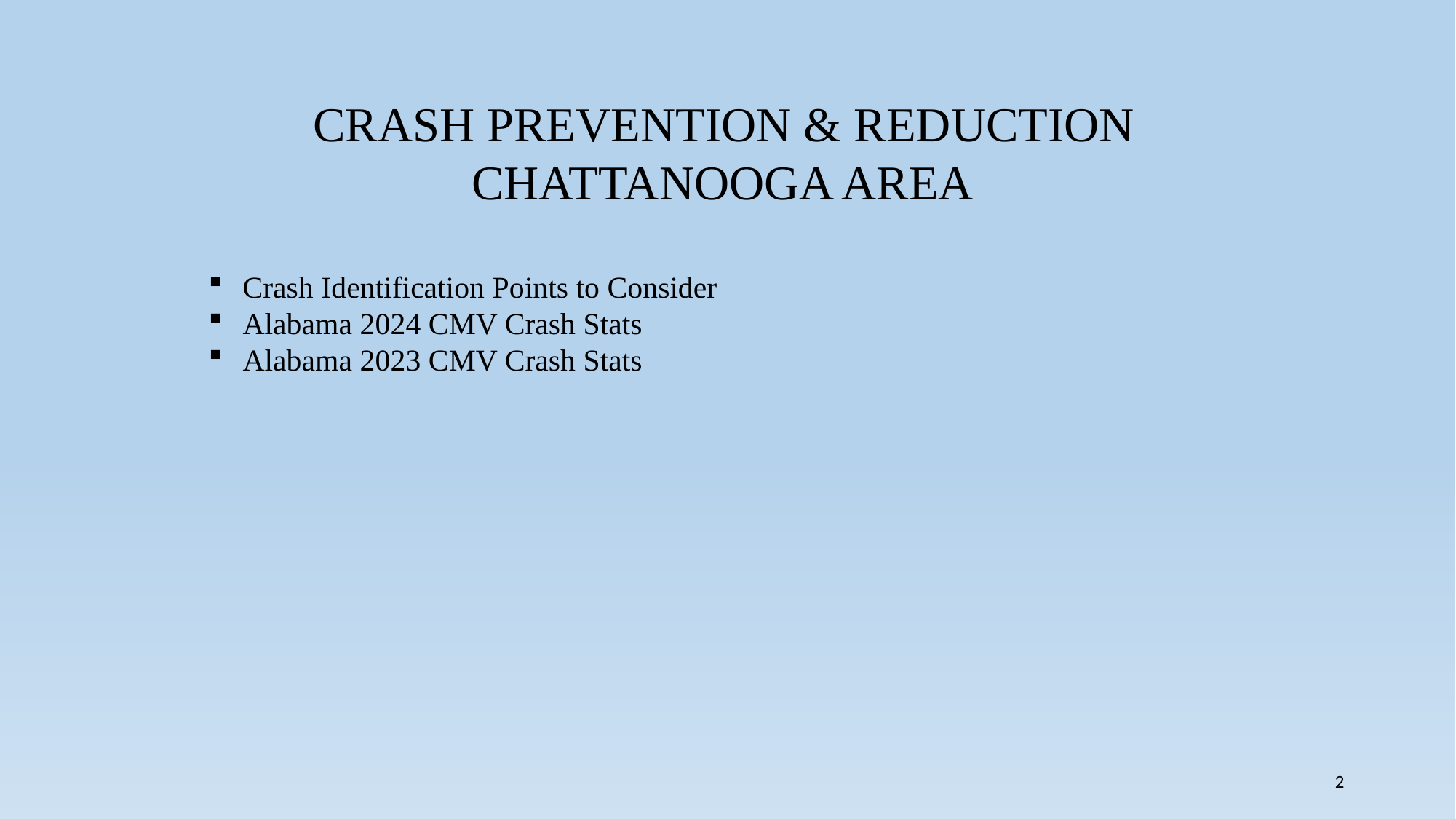

CRASH PREVENTION & REDUCTION
CHATTANOOGA AREA

Crash Identification Points to Consider
Alabama 2024 CMV Crash Stats
Alabama 2023 CMV Crash Stats

#

2